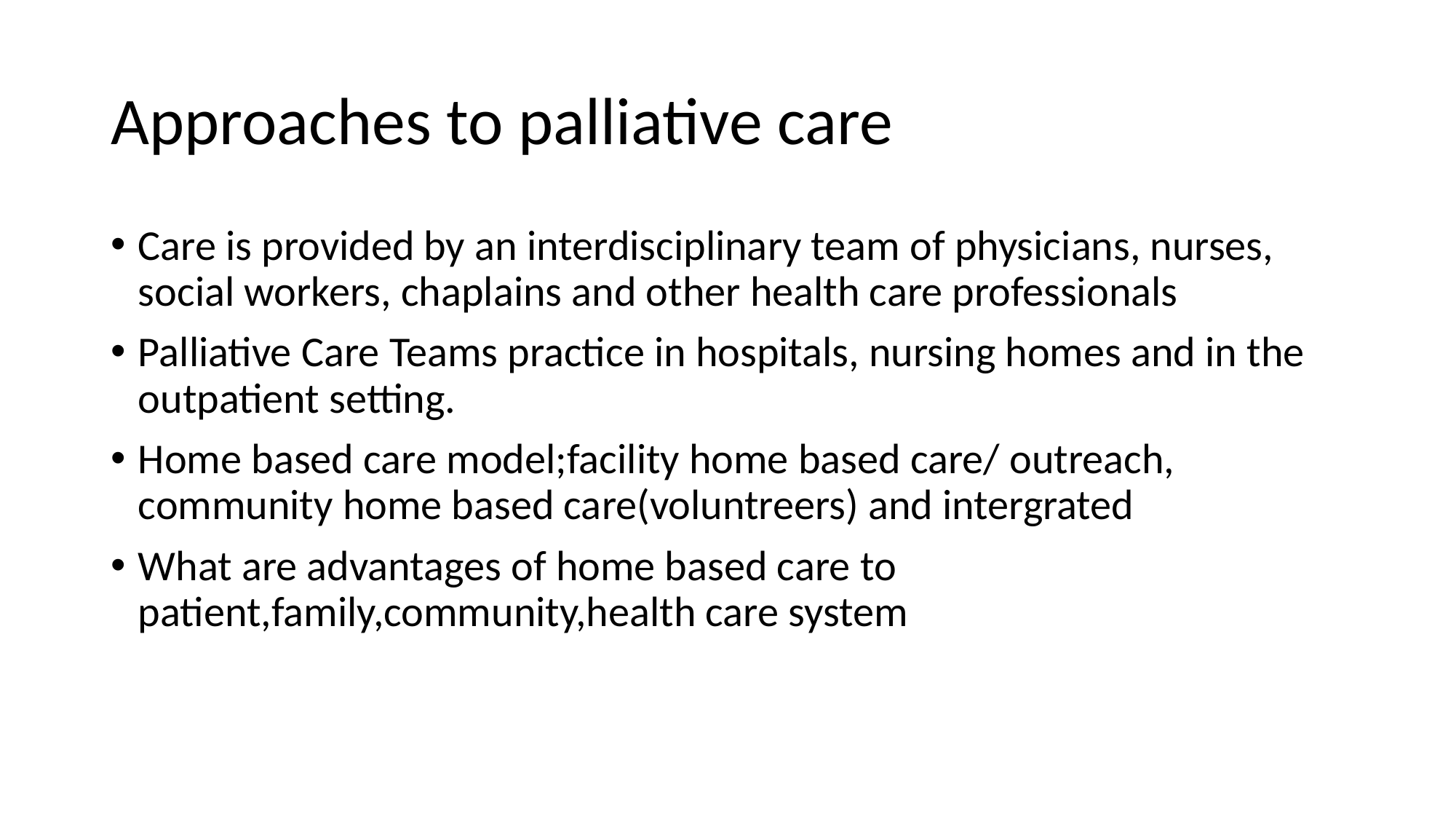

# Approaches to palliative care
Care is provided by an interdisciplinary team of physicians, nurses, social workers, chaplains and other health care professionals
Palliative Care Teams practice in hospitals, nursing homes and in the outpatient setting.
Home based care model;facility home based care/ outreach, community home based care(voluntreers) and intergrated
What are advantages of home based care to patient,family,community,health care system